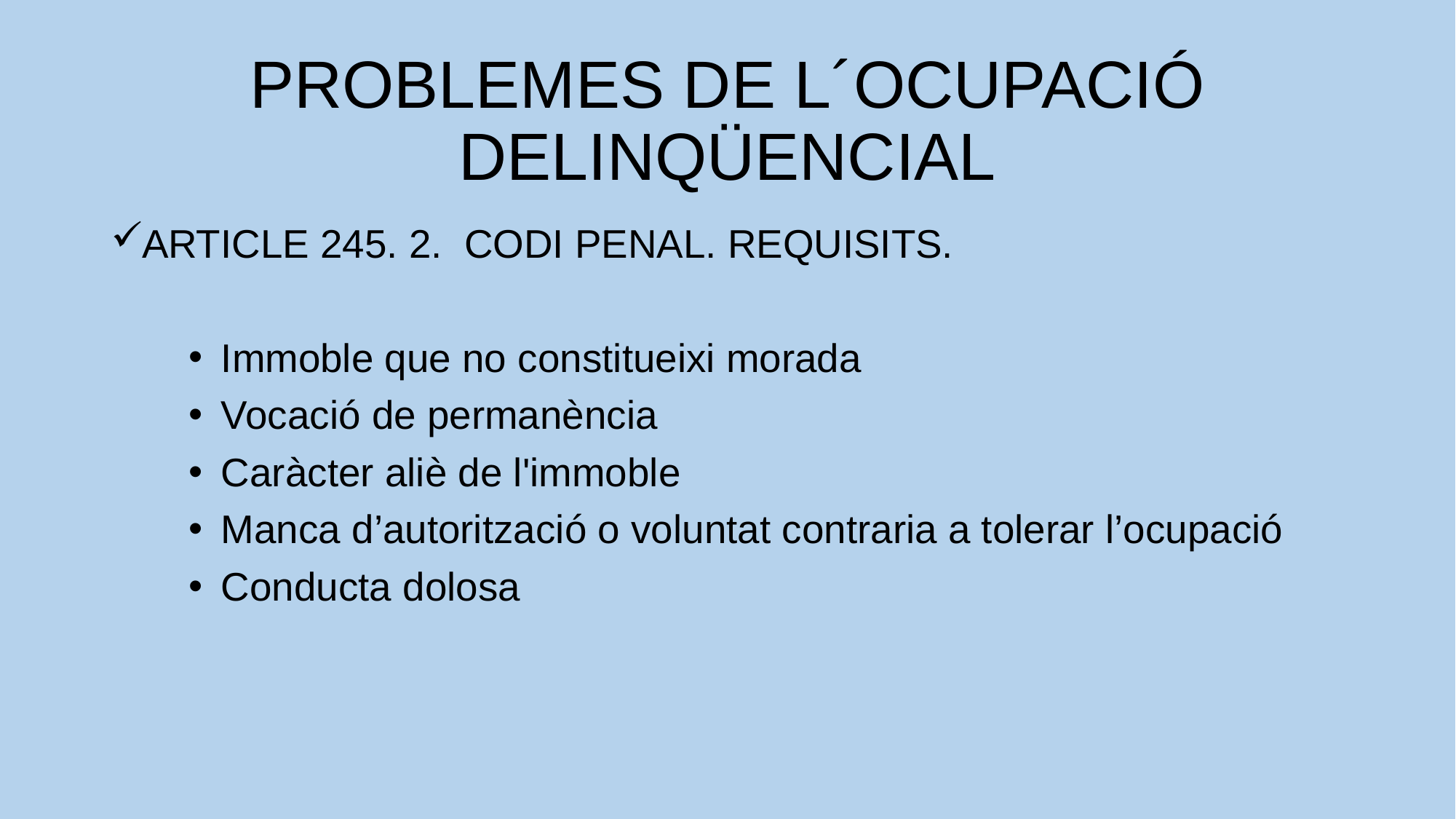

# PROBLEMES DE L´OCUPACIÓ DELINQÜENCIAL
ARTICLE 245. 2.  CODI PENAL. REQUISITS.

Immoble que no constitueixi morada
Vocació de permanència
Caràcter aliè de l'immoble
Manca d’autorització o voluntat contraria a tolerar l’ocupació
Conducta dolosa